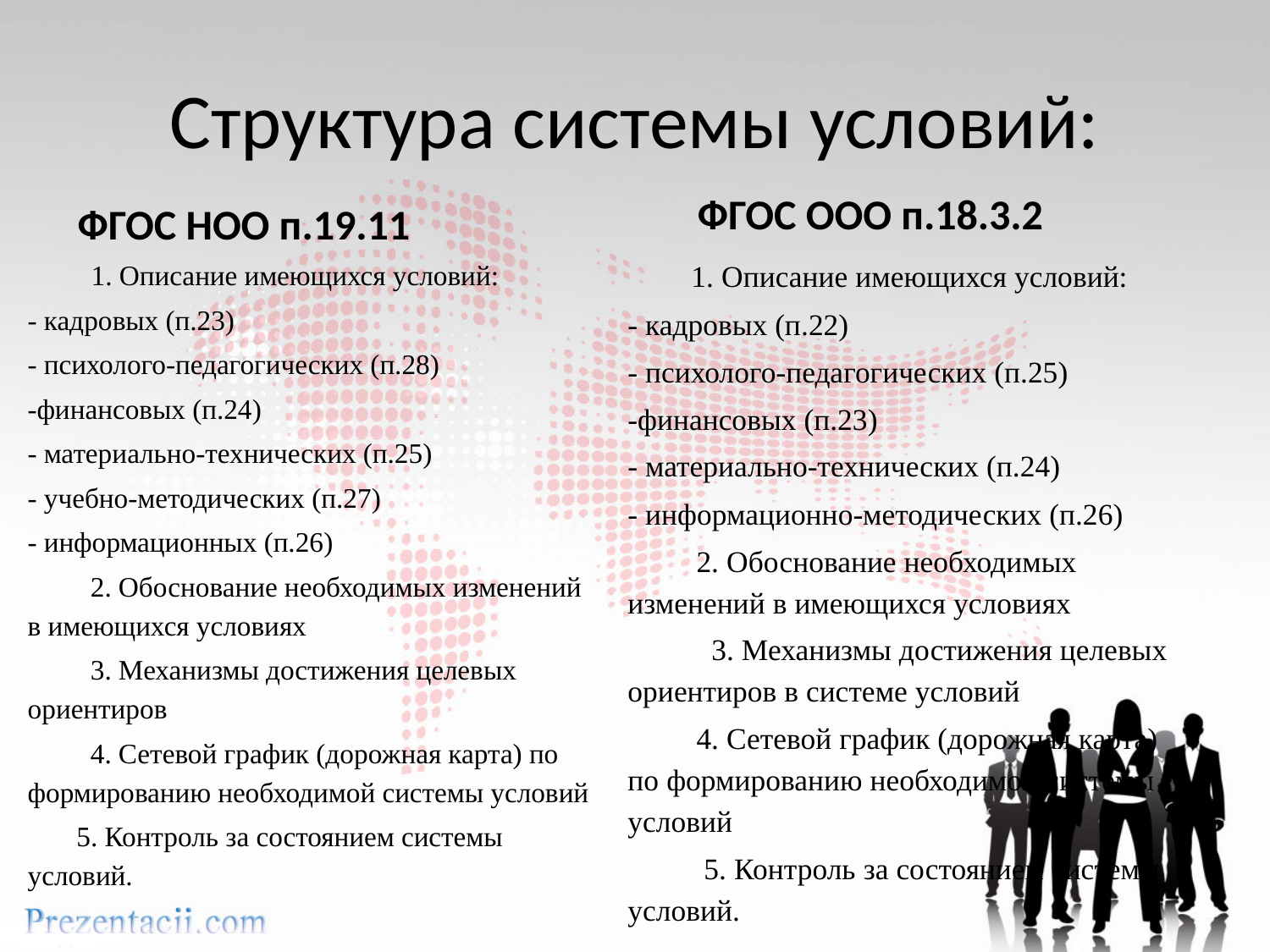

# Структура системы условий:
ФГОС ООО п.18.3.2
ФГОС НОО п.19.11
1. Описание имеющихся условий:
- кадровых (п.23)
- психолого-педагогических (п.28)
-финансовых (п.24)
- материально-технических (п.25)
- учебно-методических (п.27)
- информационных (п.26)
         2. Обоснование необходимых изменений в имеющихся условиях
         3. Механизмы достижения целевых ориентиров
         4. Сетевой график (дорожная карта) по формированию необходимой системы условий
       5. Контроль за состоянием системы условий.
1. Описание имеющихся условий:
- кадровых (п.22)
- психолого-педагогических (п.25)
-финансовых (п.23)
- материально-технических (п.24)
- информационно-методических (п.26)
         2. Обоснование необходимых изменений в имеющихся условиях
           3. Механизмы достижения целевых ориентиров в системе условий
         4. Сетевой график (дорожная карта) по формированию необходимой системы условий
          5. Контроль за состоянием системы условий.